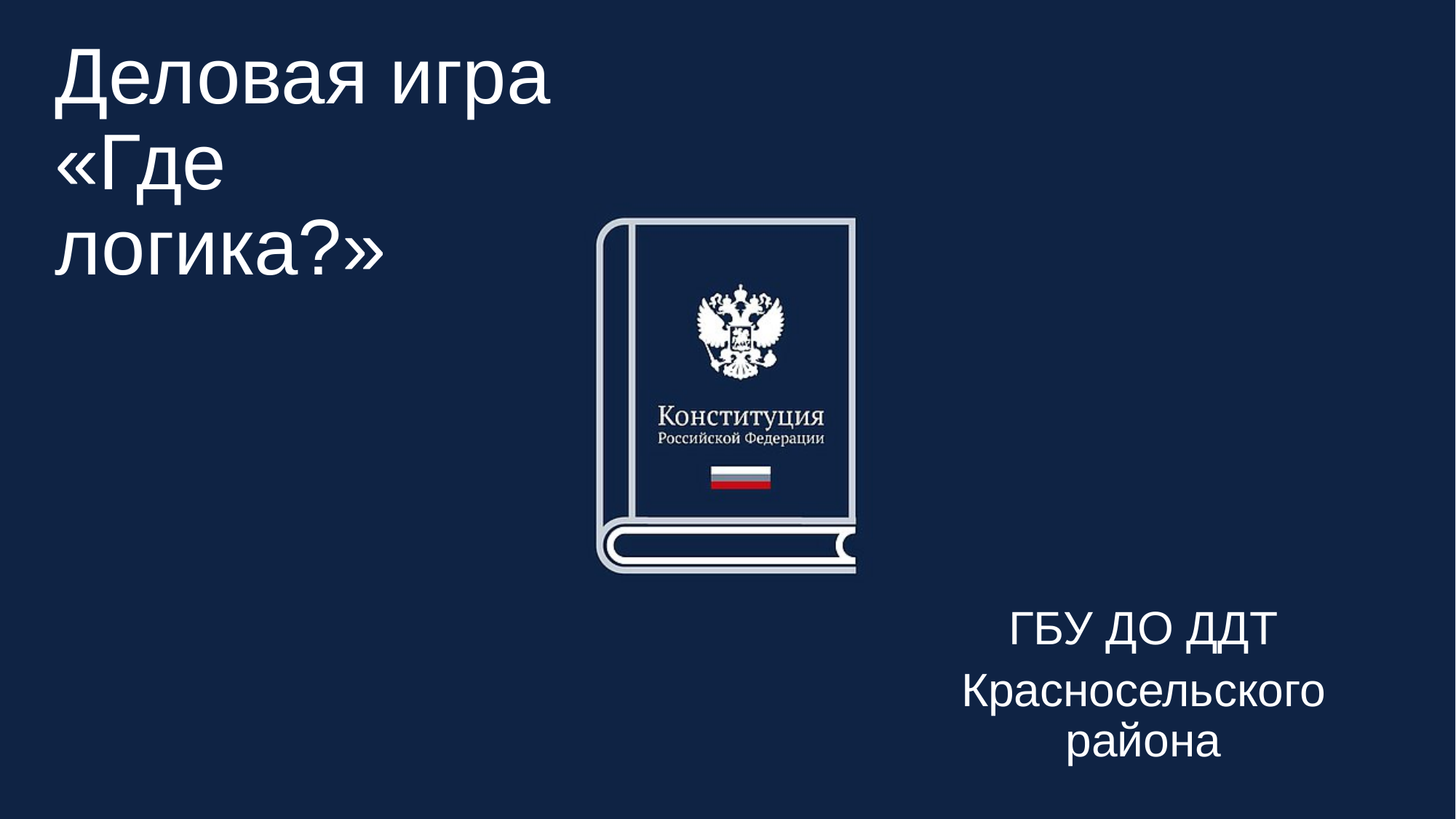

# Деловая игра «Где логика?»
ГБУ ДО ДДТ
Красносельского района